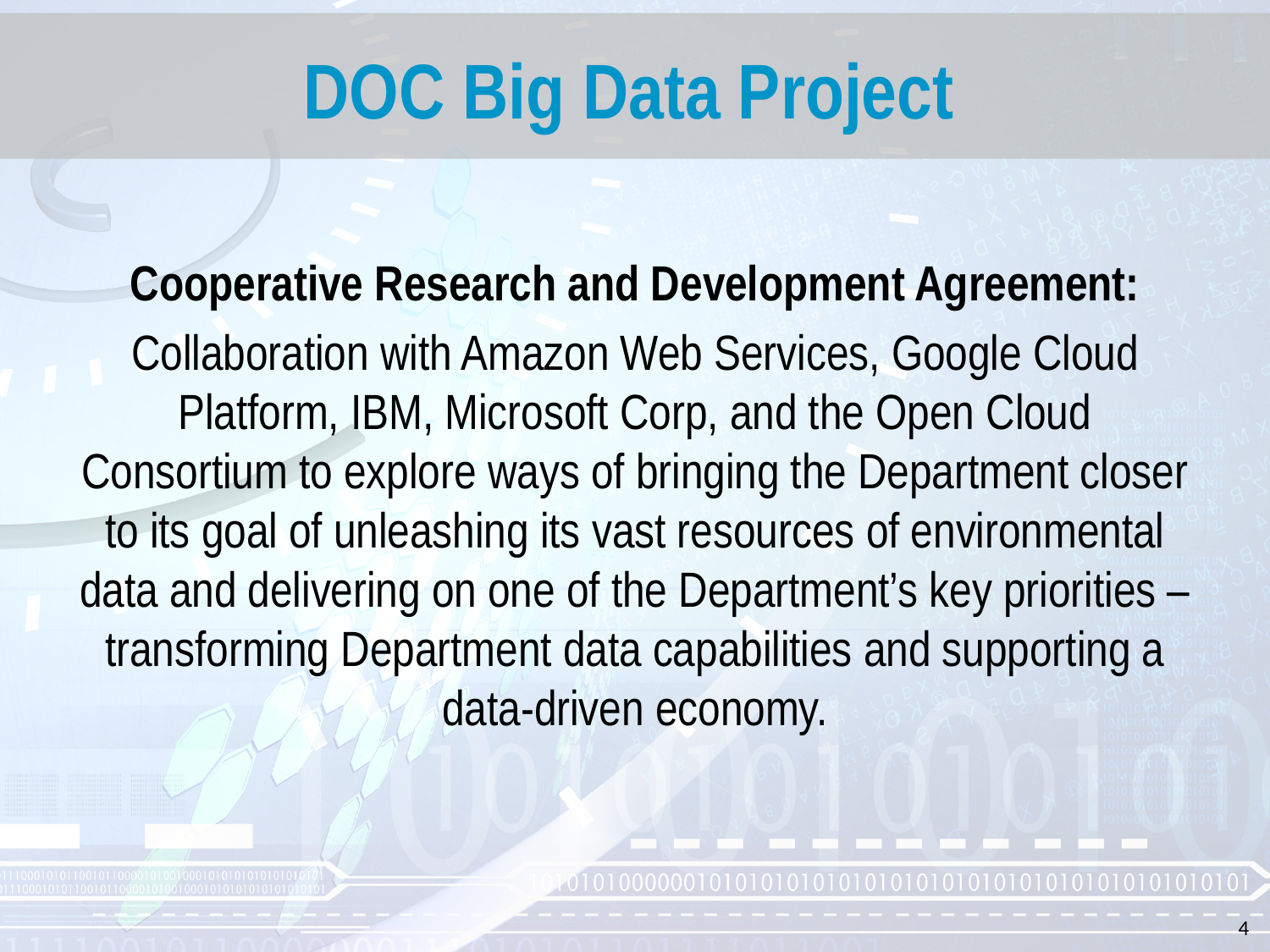

# DOC Big Data Project
Cooperative Research and Development Agreement:
Collaboration with Amazon Web Services, Google Cloud Platform, IBM, Microsoft Corp, and the Open Cloud Consortium to explore ways of bringing the Department closer to its goal of unleashing its vast resources of environmental data and delivering on one of the Department’s key priorities – transforming Department data capabilities and supporting a data-driven economy.